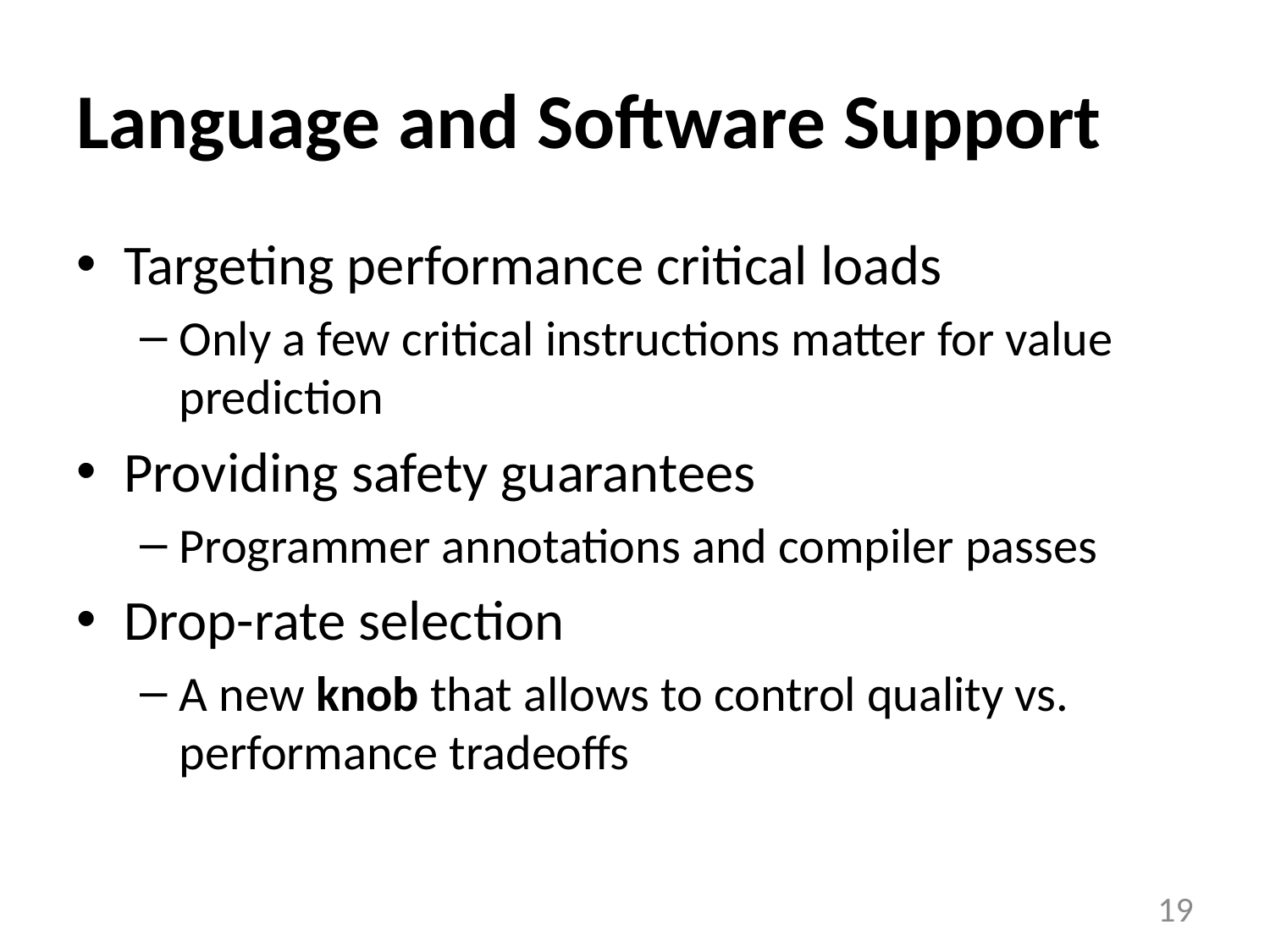

# Language and Software Support
Targeting performance critical loads
Only a few critical instructions matter for value prediction
Providing safety guarantees
Programmer annotations and compiler passes
Drop-rate selection
A new knob that allows to control quality vs. performance tradeoffs

19